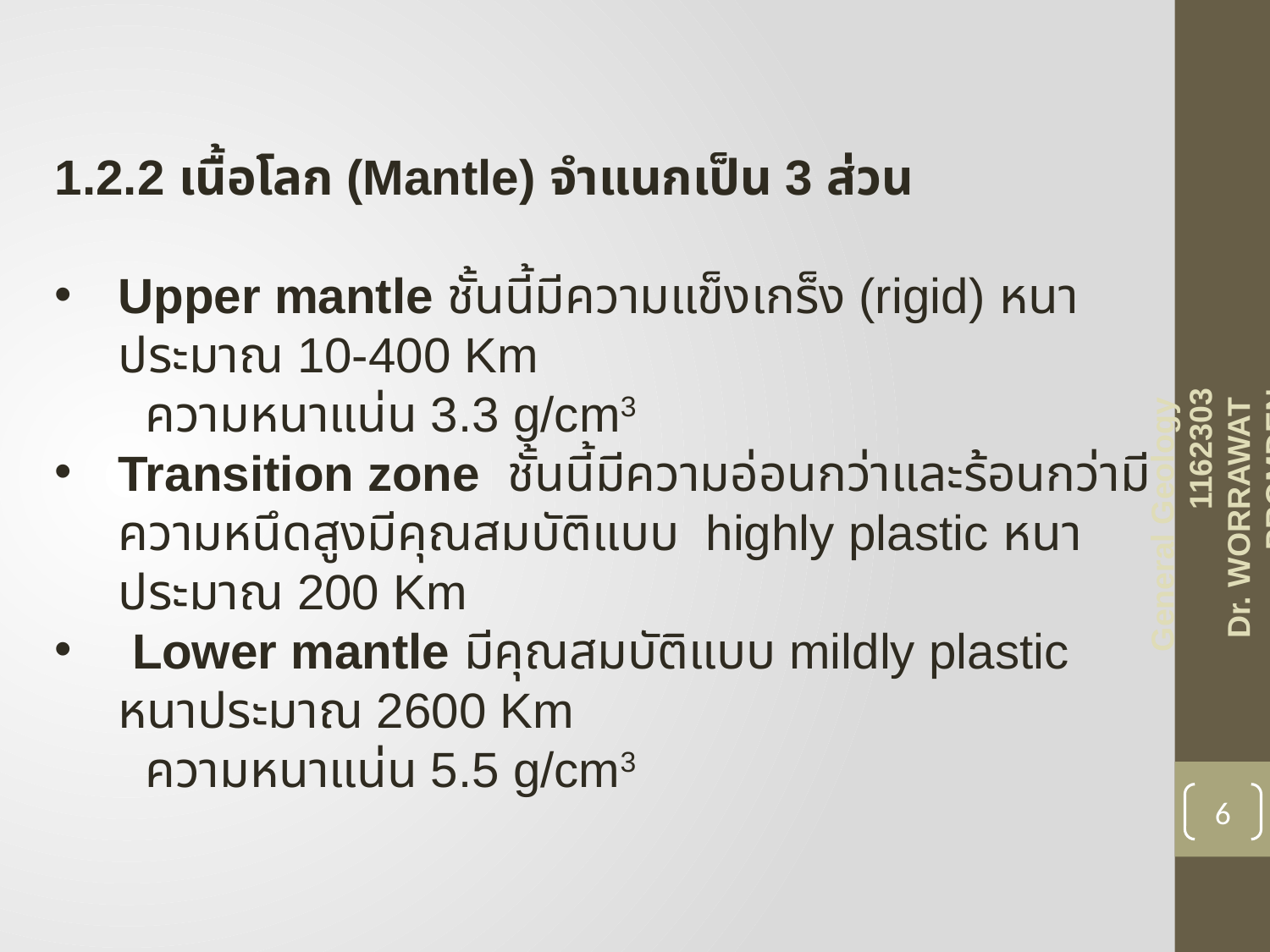

1.2.2 เนื้อโลก (Mantle) จำแนกเป็น 3 ส่วน

Upper mantle ชั้นนี้มีความแข็งเกร็ง (rigid) หนาประมาณ 10-400 Km
       ความหนาแน่น 3.3 g/cm3
Transition zone  ชั้นนี้มีความอ่อนกว่าและร้อนกว่ามีความหนึดสูงมีคุณสมบัติแบบ  highly plastic หนาประมาณ 200 Km
 Lower mantle มีคุณสมบัติแบบ mildly plastic หนาประมาณ 2600 Km
       ความหนาแน่น 5.5 g/cm3

General Geology  1162303
Dr. WORRAWAT  PROMDEN
6